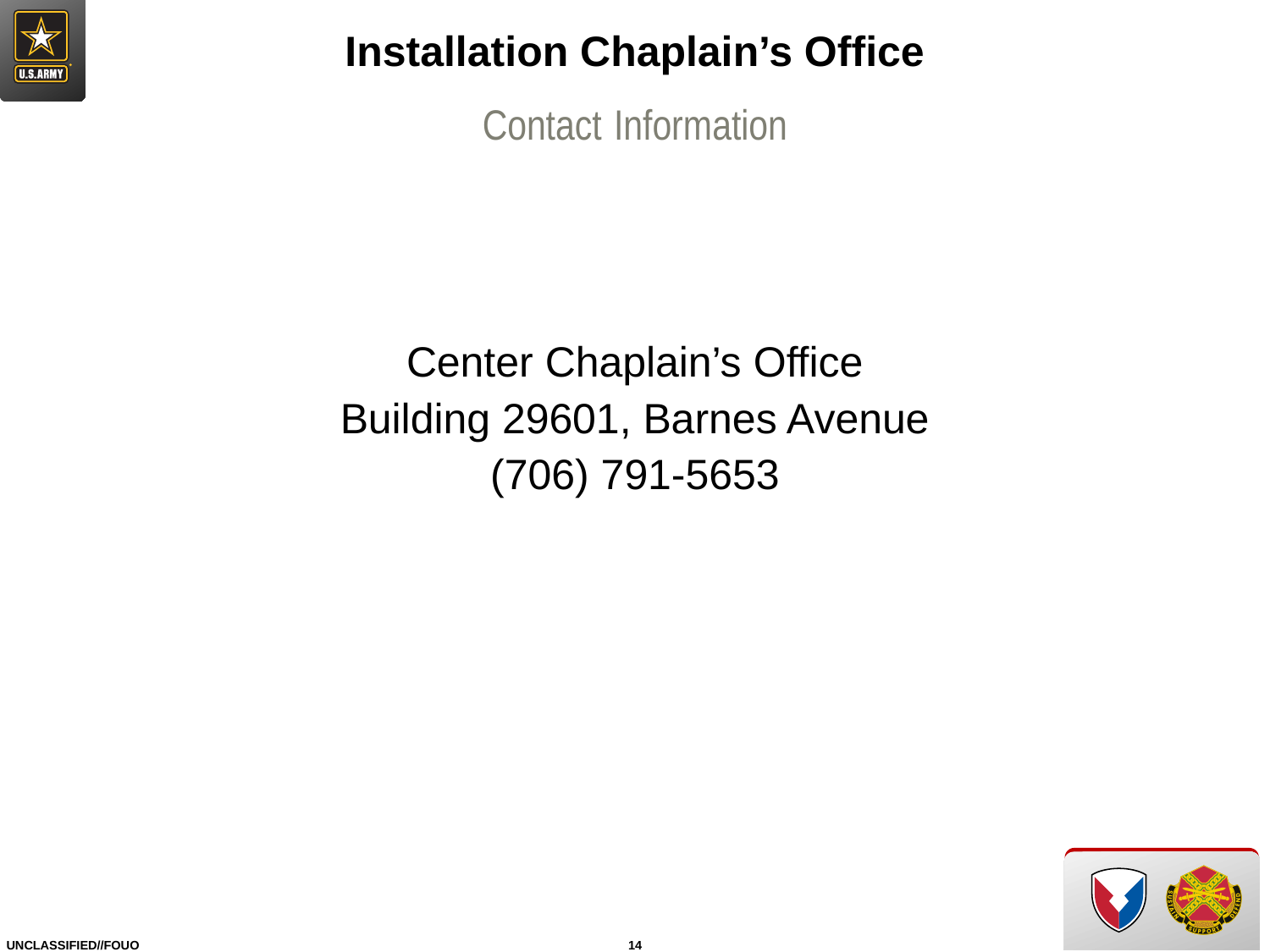

Installation Chaplain’s Office
Contact Information

Center Chaplain’s Office
Building 29601, Barnes Avenue
(706) 791-5653